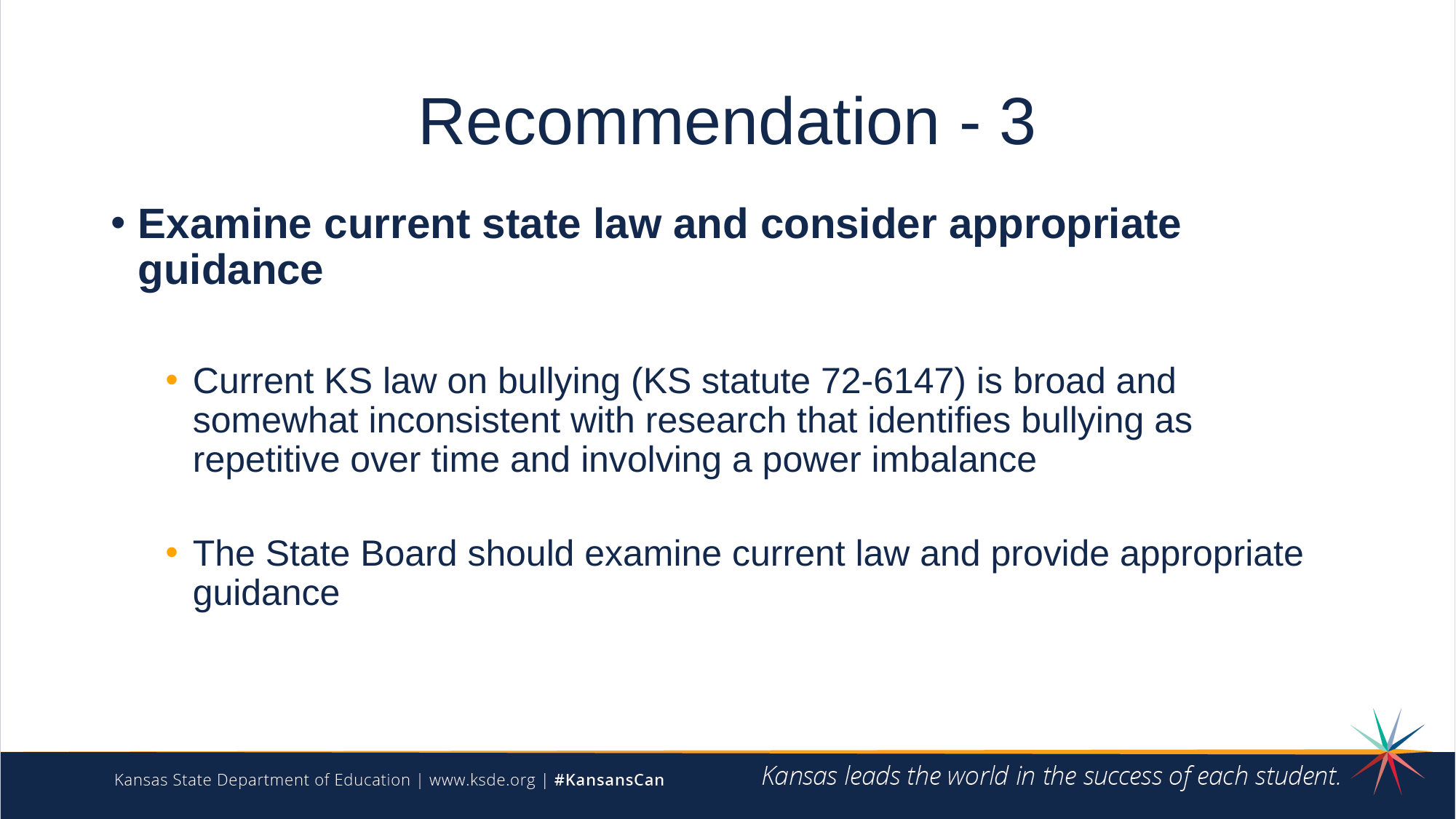

# Recommendation - 3
Examine current state law and consider appropriate guidance

Current KS law on bullying (KS statute 72-6147) is broad and somewhat inconsistent with research that identifies bullying as repetitive over time and involving a power imbalance

The State Board should examine current law and provide appropriate guidance